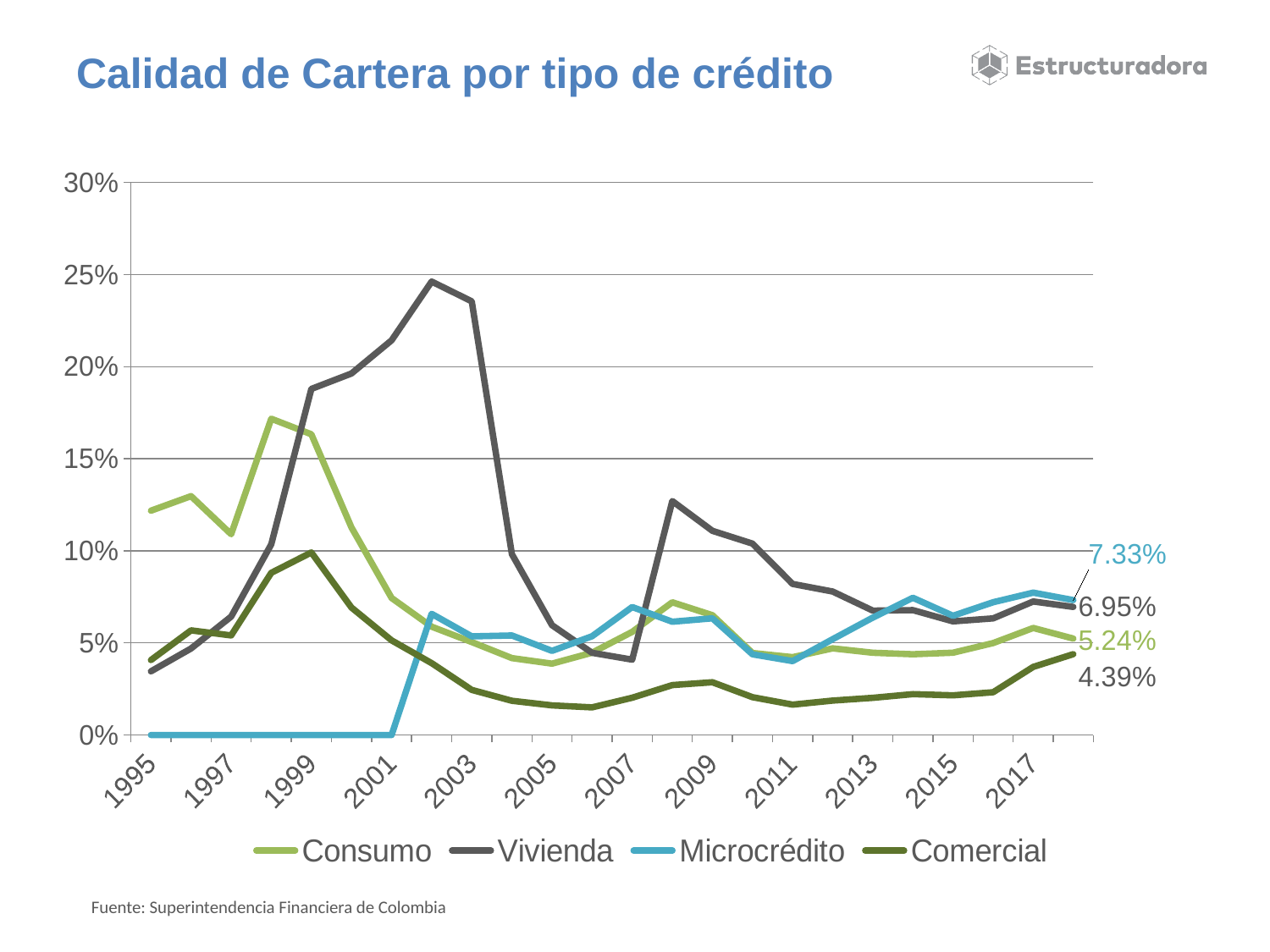

Calidad de Cartera por tipo de crédito

### Chart

| Category | Consumo | Vivienda | Microcrédito | Comercial |
|---|---|---|---|---|
| 1995 | 0.12177588454376347 | 0.034565471655292786 | 0.0 | 0.040681989695883256 |
| 1996 | 0.12969307778842454 | 0.04694424687274777 | 0.0 | 0.05679290580961806 |
| 1997 | 0.10901429417066426 | 0.06426017100482105 | 0.0 | 0.05404916981739348 |
| 1998 | 0.1717318341848172 | 0.10349080317895755 | 0.0 | 0.08804201608247478 |
| 1999 | 0.16329995718537424 | 0.18790064057408096 | 0.0 | 0.09910655908673054 |
| 2000 | 0.11267994154643378 | 0.19629573105934967 | 0.0 | 0.06921138388951972 |
| 2001 | 0.0743750700835271 | 0.21429670883099872 | 0.0 | 0.05136360980700012 |
| 2002 | 0.05879929262027408 | 0.24621768411053252 | 0.06578099243207572 | 0.039012788244439746 |
| 2003 | 0.050460768587105666 | 0.23547196710184162 | 0.053545498898942605 | 0.02449900440791591 |
| 2004 | 0.04173305176795937 | 0.09816454576319875 | 0.05403393074943027 | 0.018563412244607117 |
| 2005 | 0.038730033960298824 | 0.059615532001724834 | 0.04567583249262462 | 0.01607393772706258 |
| 2006 | 0.044671250575677335 | 0.04462132438172404 | 0.053601919136663304 | 0.014990660390292022 |
| 2007 | 0.05599995985925788 | 0.040905308718025224 | 0.06948031936773376 | 0.02023542825589664 |
| 2008 | 0.07203607931566952 | 0.12704946110192744 | 0.06148626871552374 | 0.02708778349399645 |
| 2009 | 0.06503888325363474 | 0.11084335426441781 | 0.0633336207179648 | 0.028646330620062672 |
| 2010 | 0.0445168520670762 | 0.10390147041413558 | 0.04380372672715266 | 0.020529966498360037 |
| 2011 | 0.04225726141078837 | 0.08200039882487509 | 0.04012777482254204 | 0.016483405321556233 |
| 2012 | 0.04704545454545454 | 0.07788361221634865 | 0.05202952358227475 | 0.01868800736634364 |
| 2013 | 0.04464316184551766 | 0.0675136140341663 | 0.0637342094387154 | 0.020179566215200086 |
| 2014 | 0.04383191657298851 | 0.06779640923463959 | 0.07450113686863014 | 0.02218927122820131 |
| 2015 | 0.04466647697793822 | 0.061683725367461306 | 0.06472754613093185 | 0.021528118873803778 |
| 2016 | 0.04992188228142494 | 0.06330322030542 | 0.07207710006685271 | 0.023212506305609146 |
| 2017 | 0.05811431699013649 | 0.07248121249876302 | 0.07727788895470923 | 0.03696390157541358 |
| 2018 | 0.052356686575678255 | 0.06952658843561237 | 0.07325461608777863 | 0.04388938031512594 |
Fuente: Superintendencia Financiera de Colombia